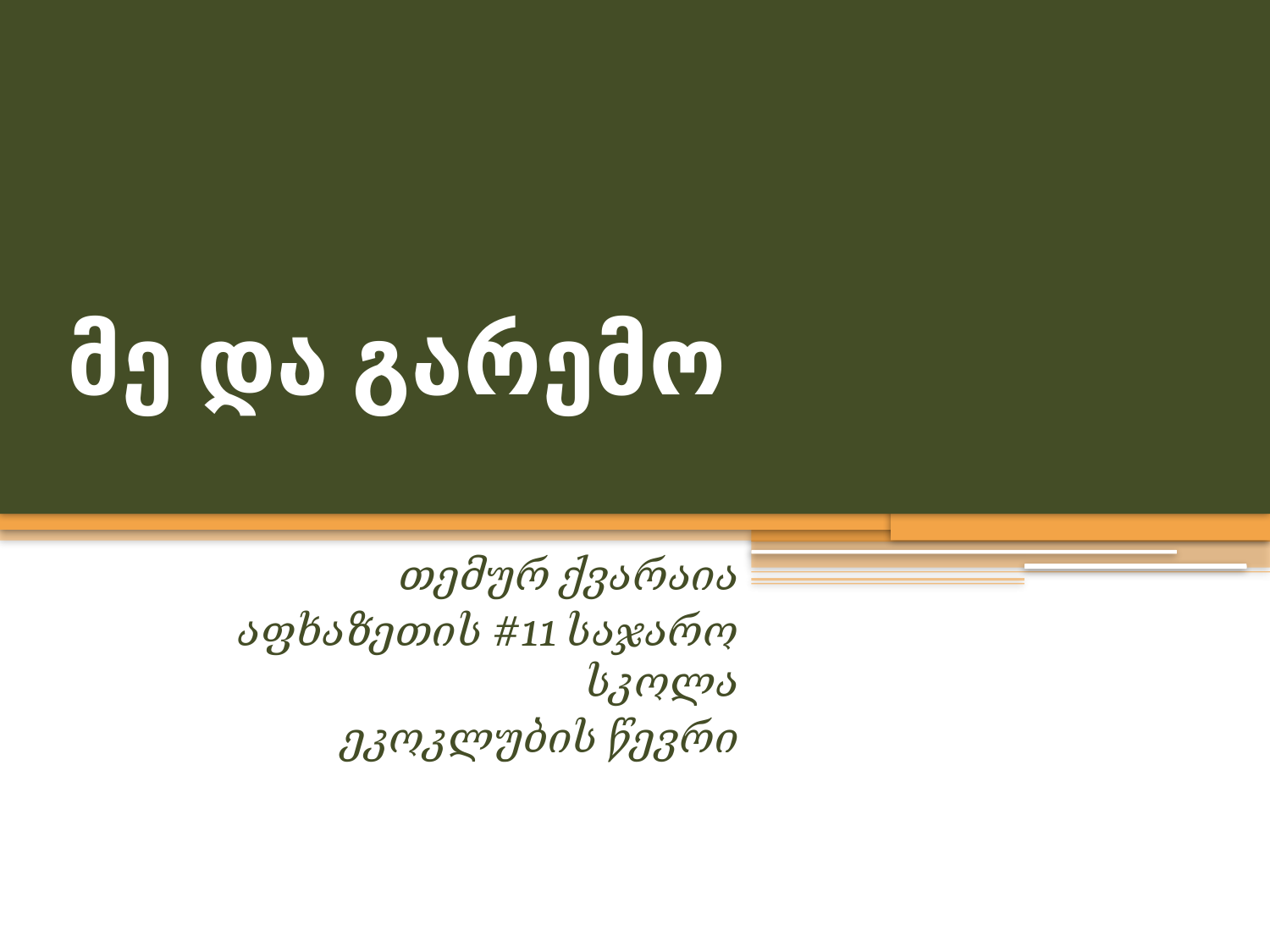

# მე და გარემო
თემურ ქვარაია
აფხაზეთის #11 საჯარო სკოლა
ეკოკლუბის წევრი